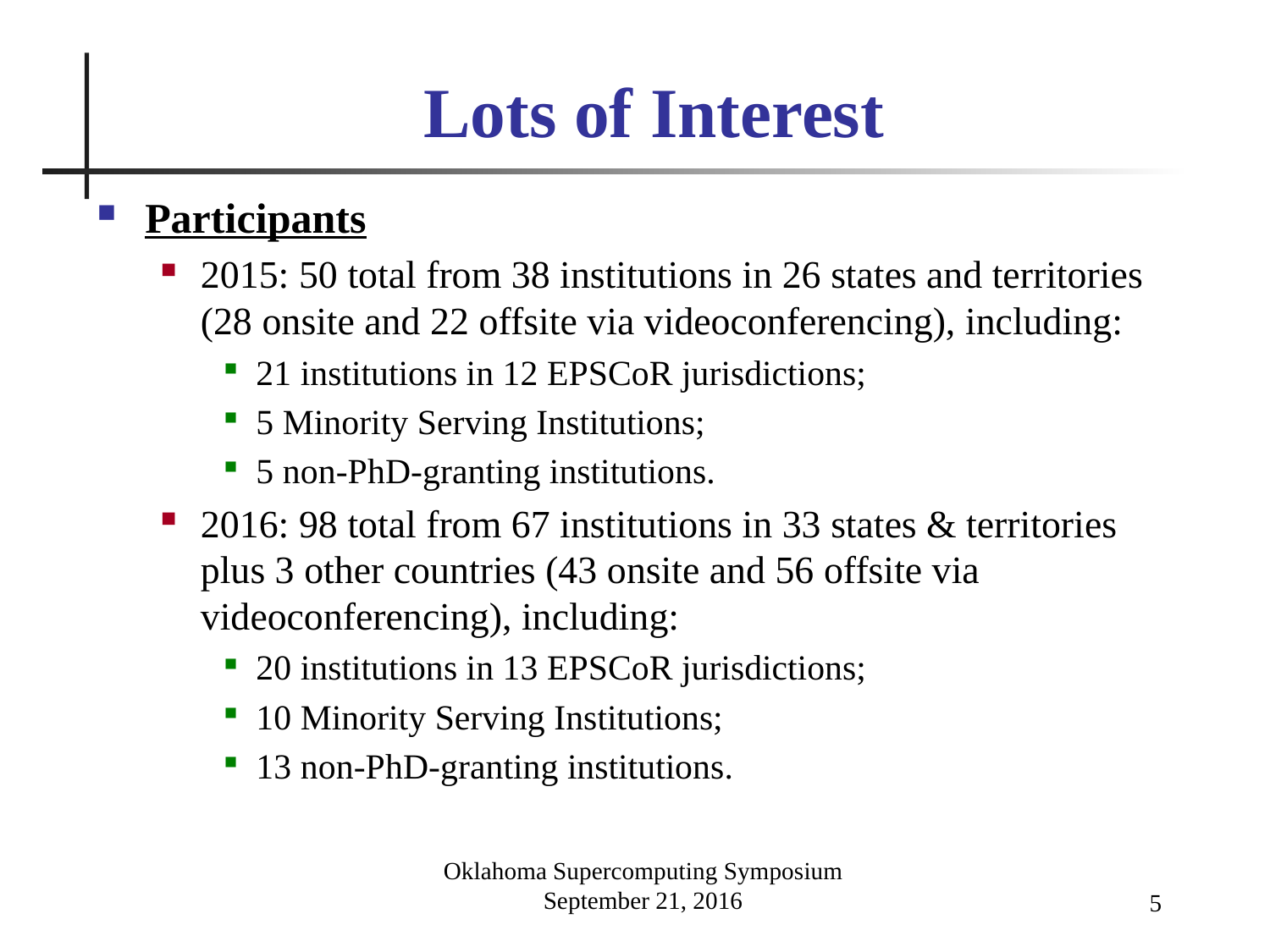

# Lots of Interest
Participants
2015: 50 total from 38 institutions in 26 states and territories (28 onsite and 22 offsite via videoconferencing), including:
21 institutions in 12 EPSCoR jurisdictions;
5 Minority Serving Institutions;
5 non-PhD-granting institutions.
2016: 98 total from 67 institutions in 33 states & territories plus 3 other countries (43 onsite and 56 offsite via videoconferencing), including:
20 institutions in 13 EPSCoR jurisdictions;
10 Minority Serving Institutions;
13 non-PhD-granting institutions.

5